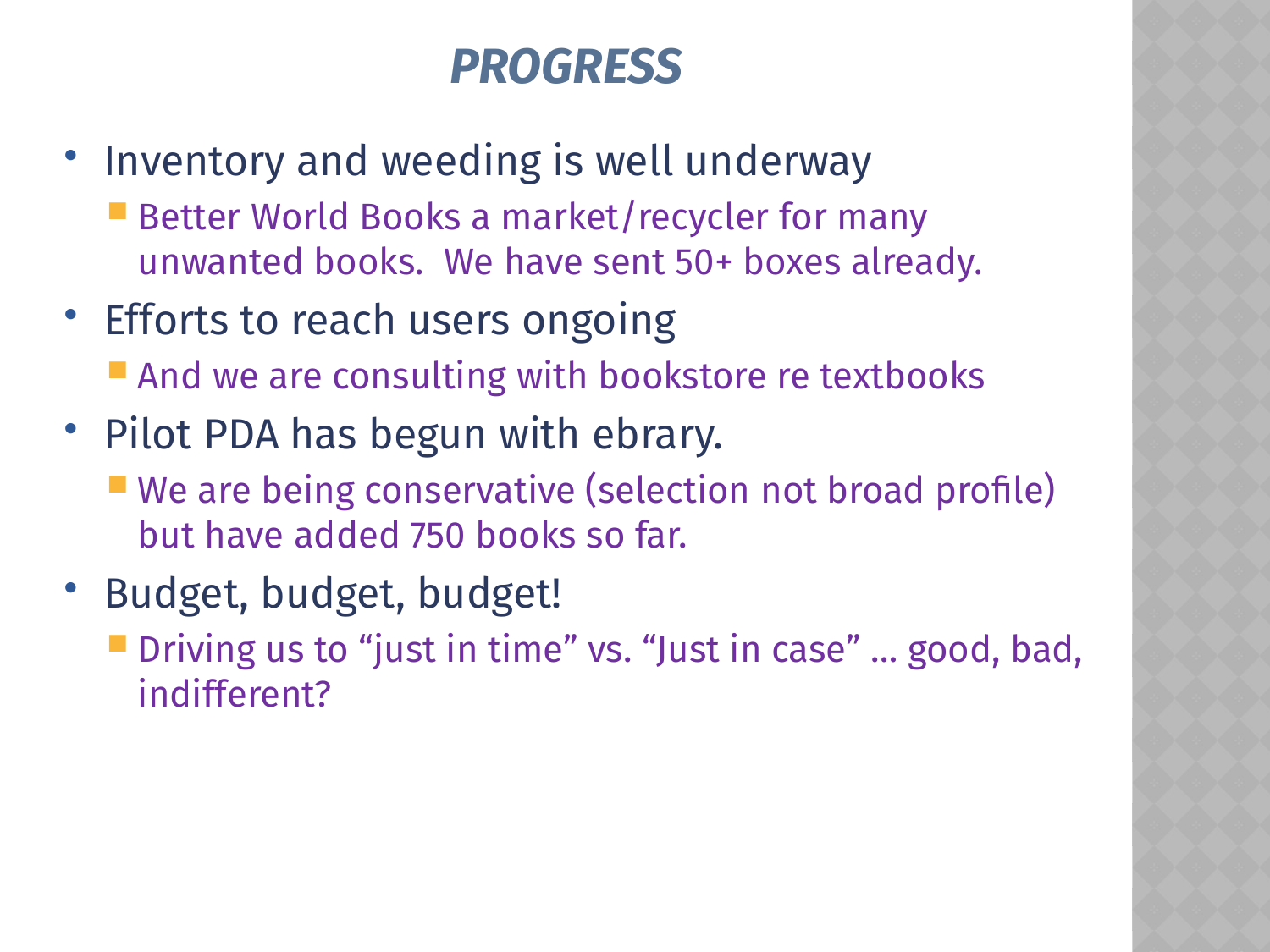

# progress
Inventory and weeding is well underway
Better World Books a market/recycler for many unwanted books.  We have sent 50+ boxes already.
Efforts to reach users ongoing
And we are consulting with bookstore re textbooks
Pilot PDA has begun with ebrary.
We are being conservative (selection not broad profile) but have added 750 books so far.
Budget, budget, budget!
Driving us to “just in time” vs. “Just in case” … good, bad, indifferent?